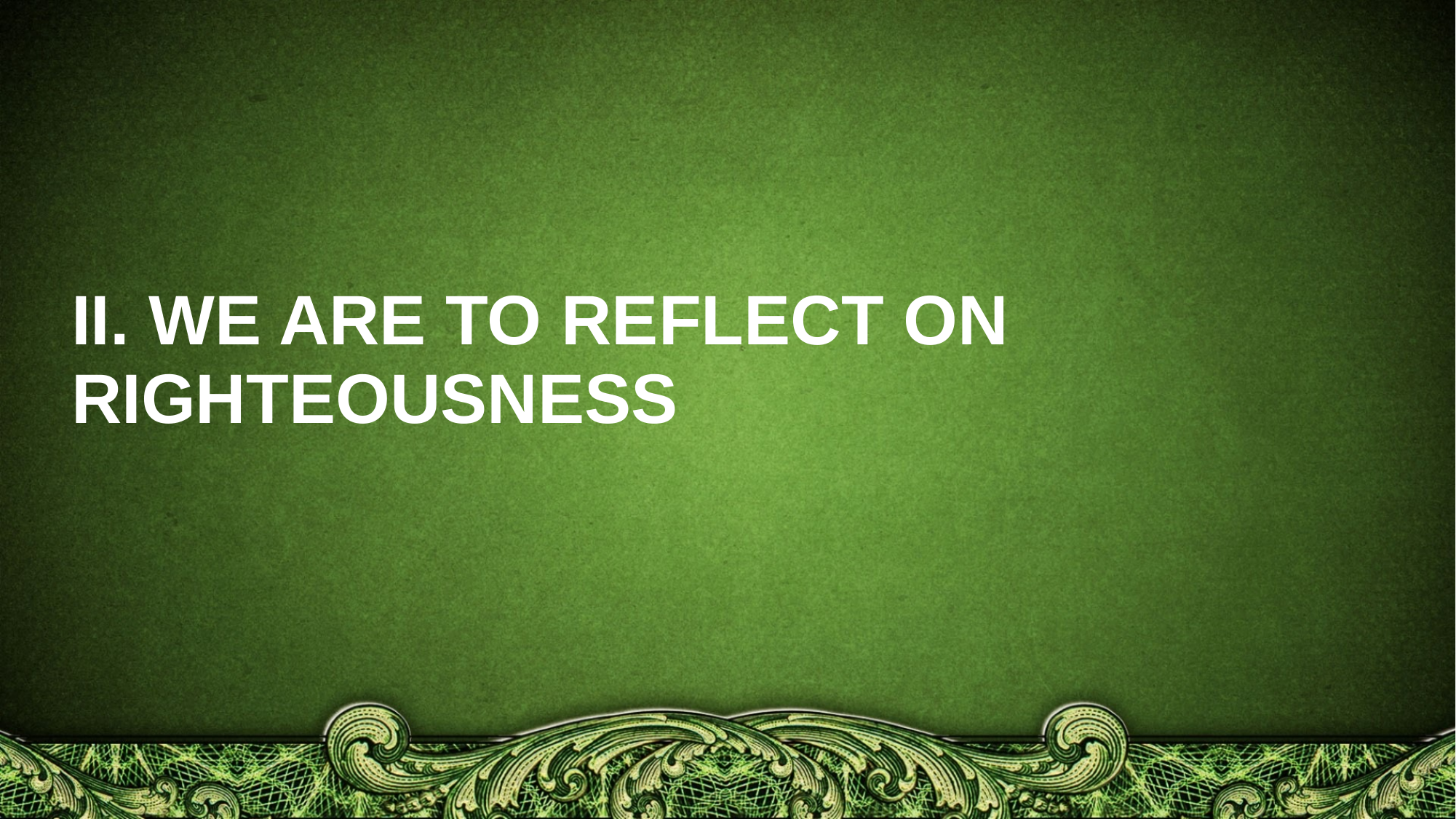

# II. WE ARE TO REFLECT ON RIGHTEOUSNESS